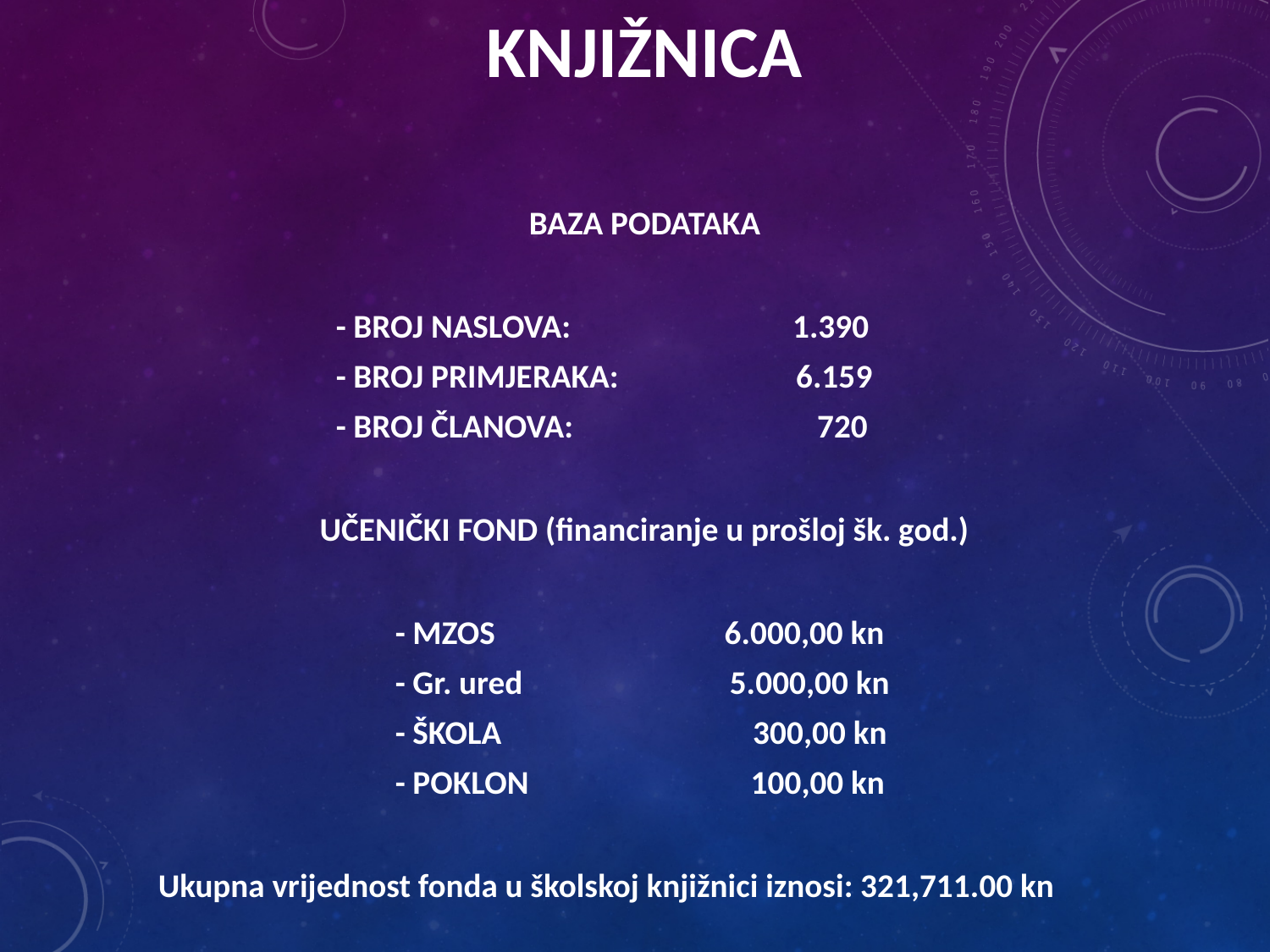

KNJIŽNICA

BAZA PODATAKA

                                         - BROJ NASLOVA:                              1.390
                                         - BROJ PRIMJERAKA:                        6.159
                                         - BROJ ČLANOVA:                                 720

UČENIČKI FOND (financiranje u prošloj šk. god.)

                                                 - MZOS                               6.000,00 kn
                                                 - Gr. ured                            5.000,00 kn
                                                 - ŠKOLA                                  300,00 kn
                                                 - POKLON                              100,00 kn

                 Ukupna vrijednost fonda u školskoj knjižnici iznosi: 321,711.00 kn